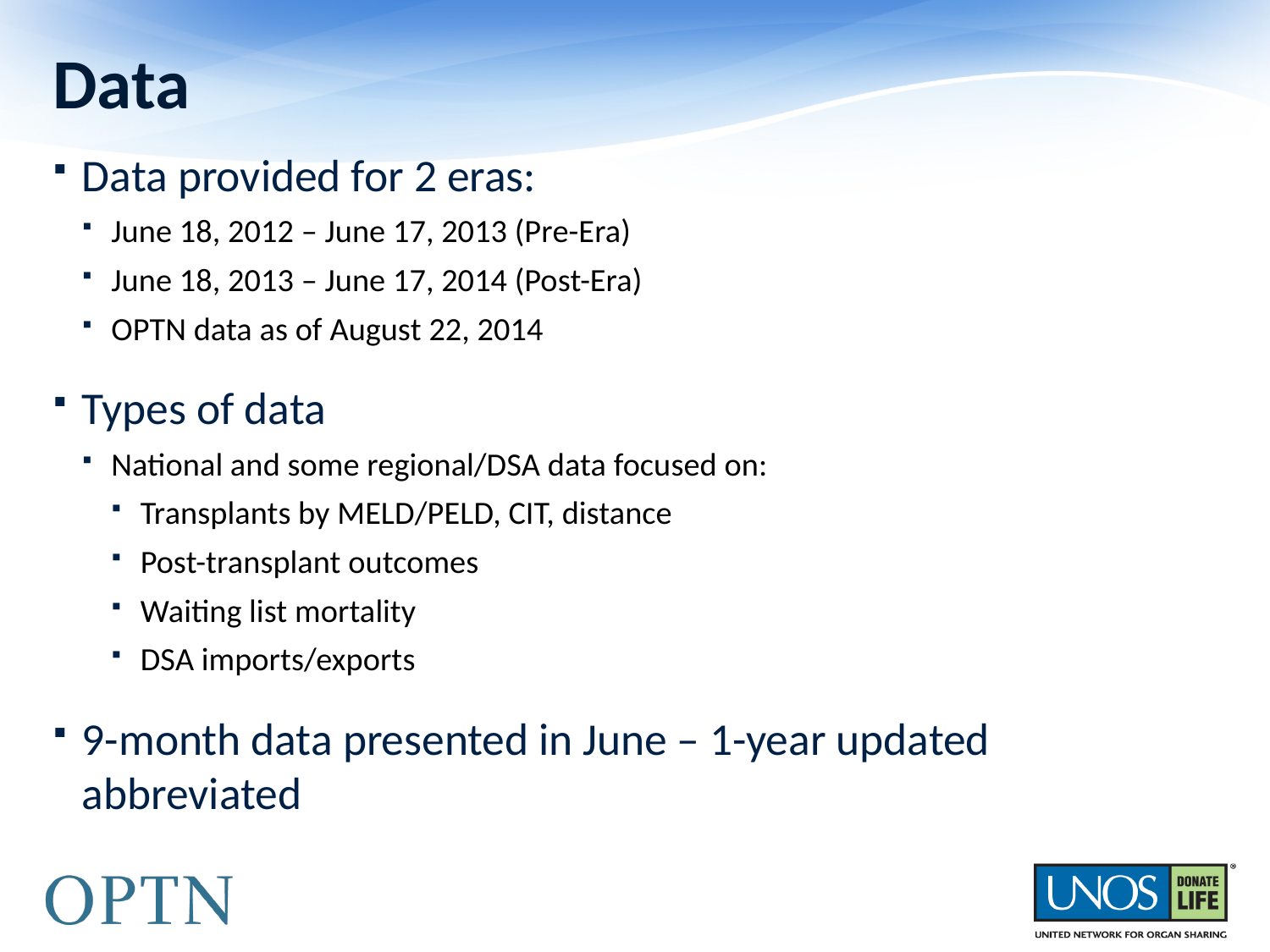

# Data
Data provided for 2 eras:
June 18, 2012 – June 17, 2013 (Pre-Era)
June 18, 2013 – June 17, 2014 (Post-Era)
OPTN data as of August 22, 2014
Types of data
National and some regional/DSA data focused on:
Transplants by MELD/PELD, CIT, distance
Post-transplant outcomes
Waiting list mortality
DSA imports/exports
9-month data presented in June – 1-year updated abbreviated